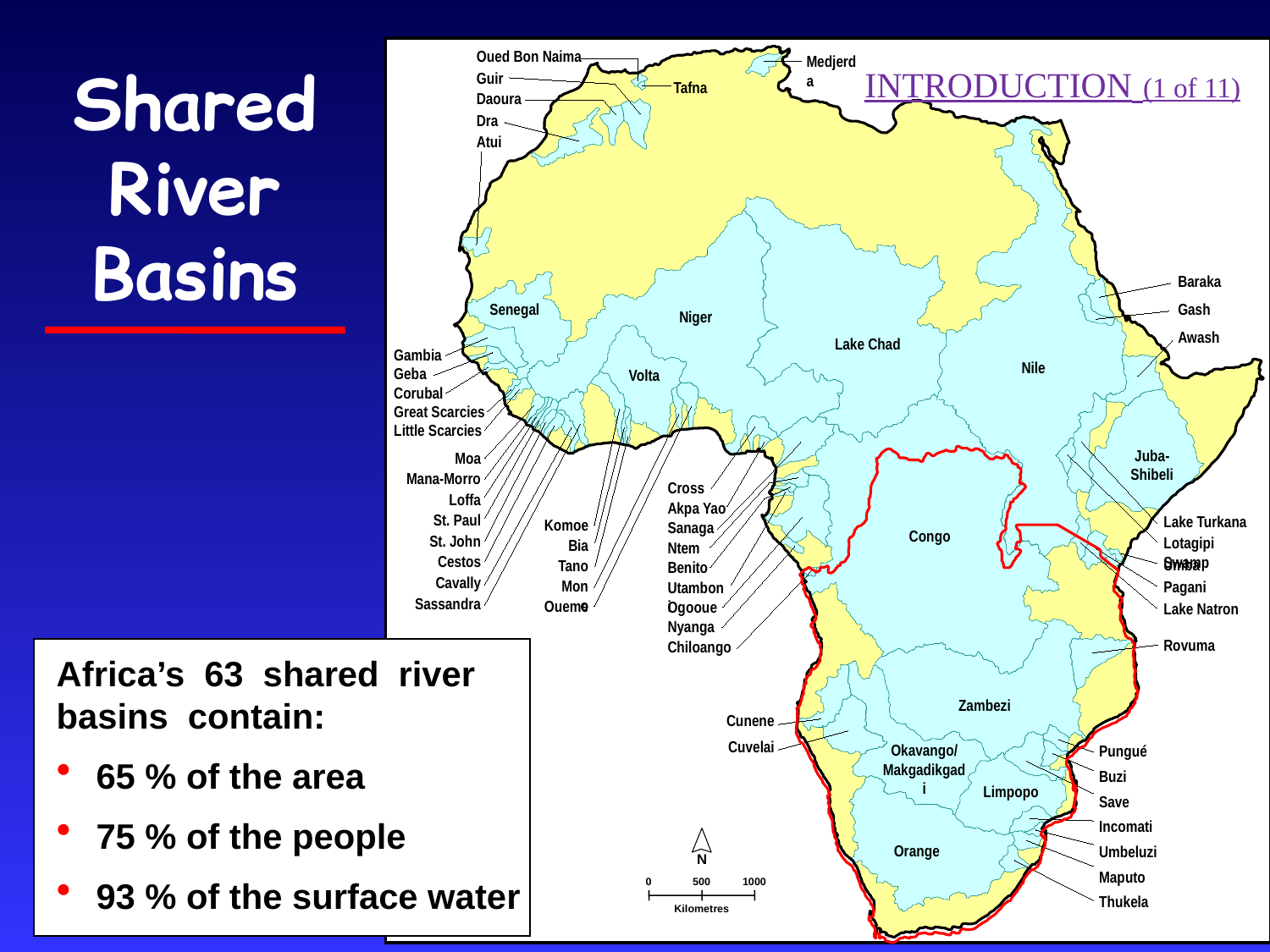

Oued Bon Naima

Medjerda

Guir

Tafna

Daoura

Dra

Atui

Baraka

Senegal
Gash
Niger

Awash
Lake Chad

Gambia

Nile
Geba
Volta

Corubal

Great Scarcies

Little Scarcies

Juba-Shibeli
Moa

Mana-Morro

Cross

Loffa

Akpa Yao
St. Paul
Lake Turkana

Komoe

Sanaga
Congo
St. John
Lotagipi Swamp
Bia
Ntem

Cestos

Umba
Tano
Benito

Cavally
Mono
Pagani
Utamboni
Sassandra
Oueme
Ogooue
Lake Natron
Nyanga

Rovuma
Chiloango

Zambezi
Cunene

Cuvelai

Pungué
Okavango/
Makgadikgadi

Buzi

Limpopo
Save

Incomati

N
500
0
1000

Kilometres

Umbeluzi
Orange

Maputo
Thukela
INTRODUCTION (1 of 11)
# Shared River Basins

Africa’s  63  shared  river basins  contain:
 65 % of the area
 75 % of the people
 93 % of the surface water